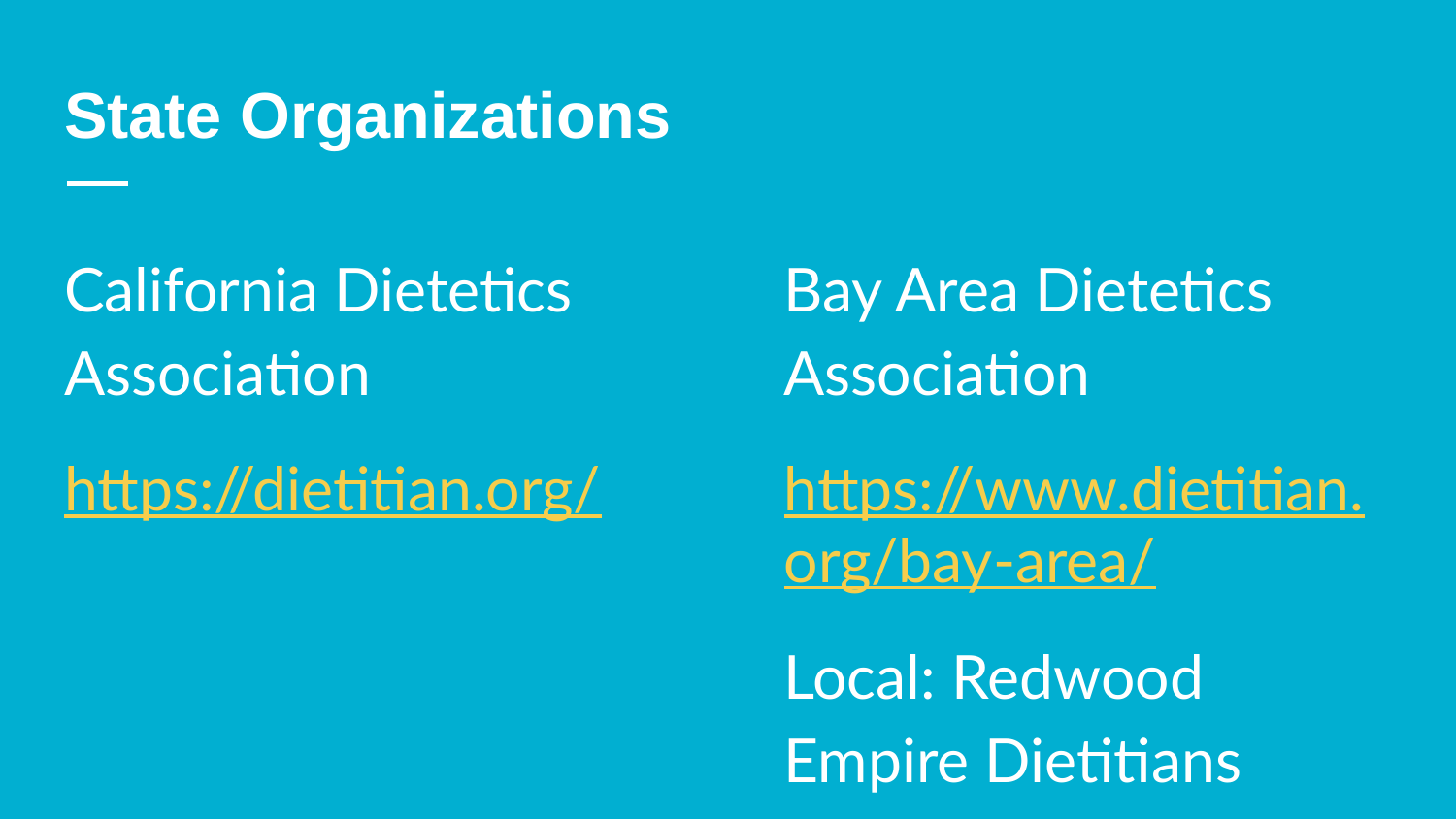

# State Organizations
California Dietetics Association
https://dietitian.org/
Bay Area Dietetics Association
https://www.dietitian.org/bay-area/
Local: Redwood Empire Dietitians